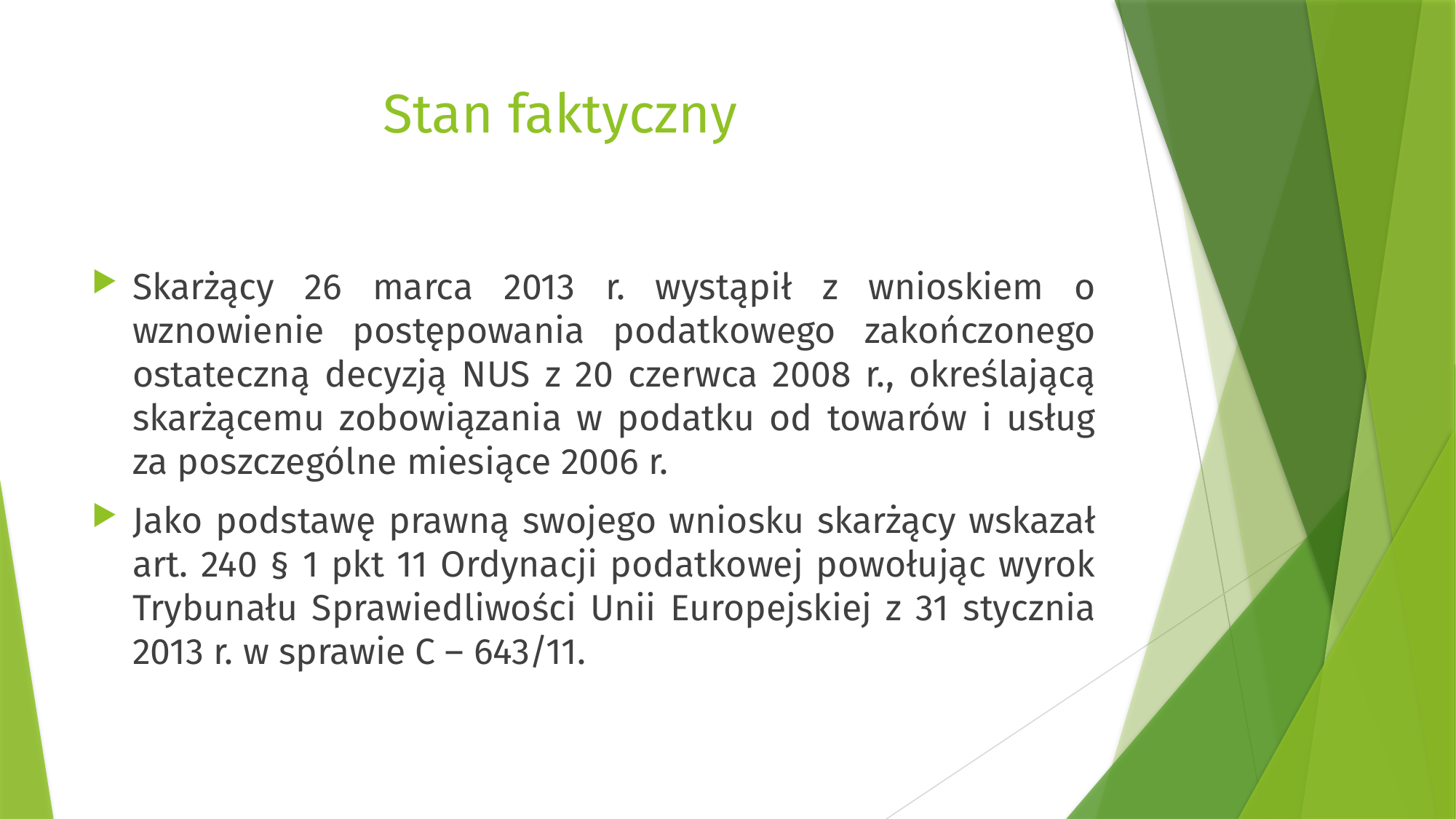

# Stan faktyczny
Skarżący 26 marca 2013 r. wystąpił z wnioskiem o wznowienie postępowania podatkowego zakończonego ostateczną decyzją NUS z 20 czerwca 2008 r., określającą skarżącemu zobowiązania w podatku od towarów i usług za poszczególne miesiące 2006 r.
Jako podstawę prawną swojego wniosku skarżący wskazał art. 240 § 1 pkt 11 Ordynacji podatkowej powołując wyrok Trybunału Sprawiedliwości Unii Europejskiej z 31 stycznia 2013 r. w sprawie C – 643/11.